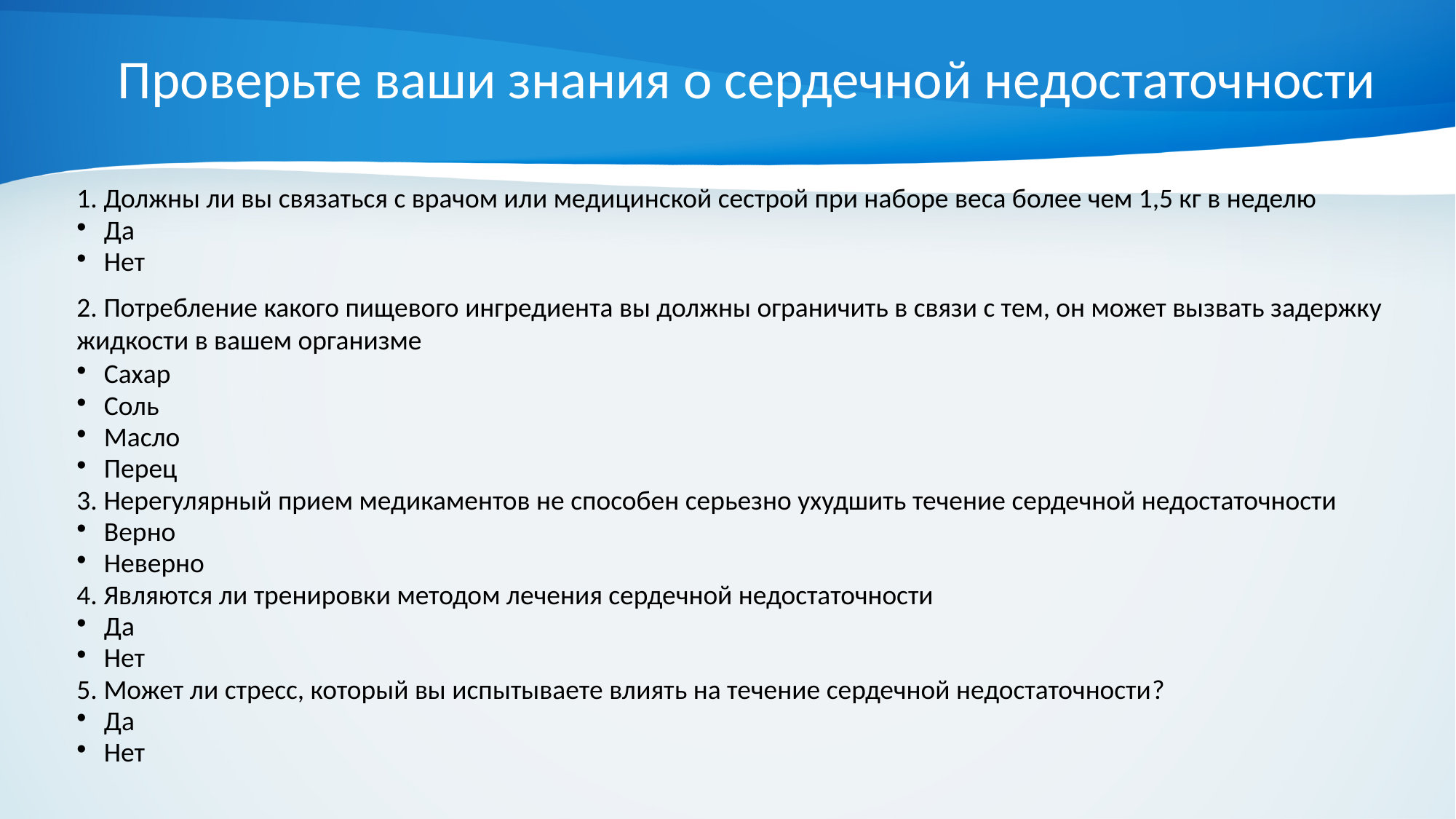

# Проверьте ваши знания о сердечной недостаточности
1. Должны ли вы связаться с врачом или медицинской сестрой при наборе веса более чем 1,5 кг в неделю
Да
Нет
2. Потребление какого пищевого ингредиента вы должны ограничить в связи с тем, он может вызвать задержку жидкости в вашем организме
Сахар
Соль
Масло
Перец
3. Нерегулярный прием медикаментов не способен серьезно ухудшить течение сердечной недостаточности
Верно
Неверно
4. Являются ли тренировки методом лечения сердечной недостаточности
Да
Нет
5. Может ли стресс, который вы испытываете влиять на течение сердечной недостаточности?
Да
Нет